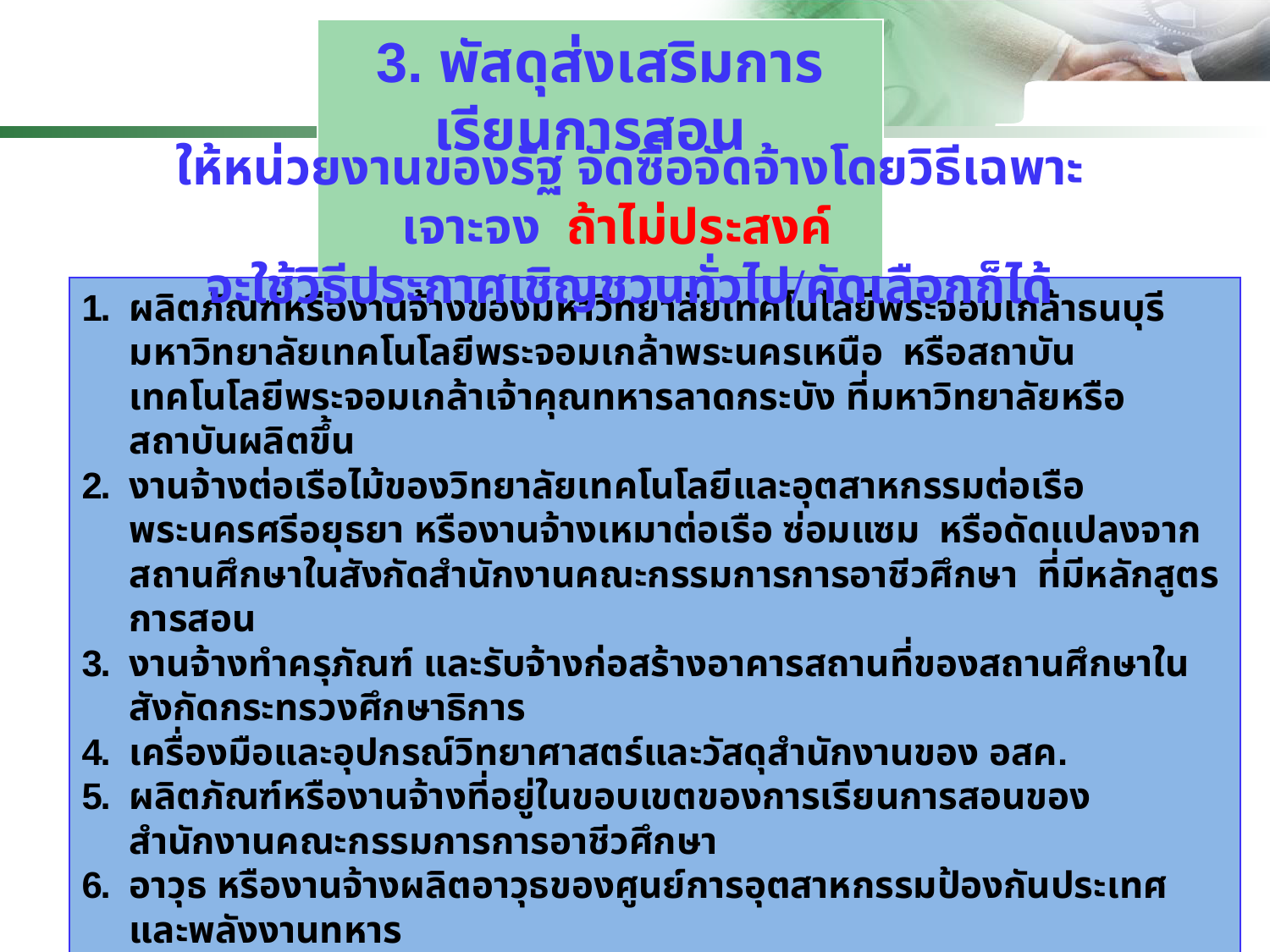

3. พัสดุส่งเสริมการเรียนการสอน
ให้หน่วยงานของรัฐ จัดซื้อจัดจ้างโดยวิธีเฉพาะเจาะจง  ถ้าไม่ประสงค์
จะใช้วิธีประกาศเชิญชวนทั่วไป/คัดเลือกก็ได้
ผลิตภัณฑ์หรืองานจ้างของมหาวิทยาลัยเทคโนโลยีพระจอมเกล้าธนบุรี  มหาวิทยาลัยเทคโนโลยีพระจอมเกล้าพระนครเหนือ  หรือสถาบันเทคโนโลยีพระจอมเกล้าเจ้าคุณทหารลาดกระบัง ที่มหาวิทยาลัยหรือสถาบันผลิตขึ้น
งานจ้างต่อเรือไม้ของวิทยาลัยเทคโนโลยีและอุตสาหกรรมต่อเรือพระนครศรีอยุธยา หรืองานจ้างเหมาต่อเรือ ซ่อมแซม  หรือดัดแปลงจากสถานศึกษาในสังกัดสำนักงานคณะกรรมการการอาชีวศึกษา  ที่มีหลักสูตรการสอน
งานจ้างทำครุภัณฑ์ และรับจ้างก่อสร้างอาคารสถานที่ของสถานศึกษาในสังกัดกระทรวงศึกษาธิการ
เครื่องมือและอุปกรณ์วิทยาศาสตร์และวัสดุสำนักงานของ อสค.
ผลิตภัณฑ์หรืองานจ้างที่อยู่ในขอบเขตของการเรียนการสอนของสำนักงานคณะกรรมการการอาชีวศึกษา
อาวุธ หรืองานจ้างผลิตอาวุธของศูนย์การอุตสาหกรรมป้องกันประเทศและพลังงานทหาร
งานจ้างซ่อมอากาศยานและวัสดุอุปกรณ์อากาศยาน ของบริษัทอุตสาหกรรมการบิน จำกัด
แบตเตอรี่ หรือบริการเกี่ยวกับแบตเตอรี่ทหาร  กองโรงงานอุตสาหกรรม กรมการอุตสาหกรรมทหาร
ผลิตภัณฑ์ต่าง ๆ หรืองานจ้างจัดทำเครื่องราชอิสริยาภรณ์  เครื่องหมายตอบแทนผู้ช่วยเหลือราชการ ผลิตภัณฑ์ของกรมธนารักษ์
10. งานจ้างพิมพ์ของหน่วยงานของรัฐ หรือโรงพิมพ์ที่อยู่ในความควบคุมของหน่วยงานของรัฐ